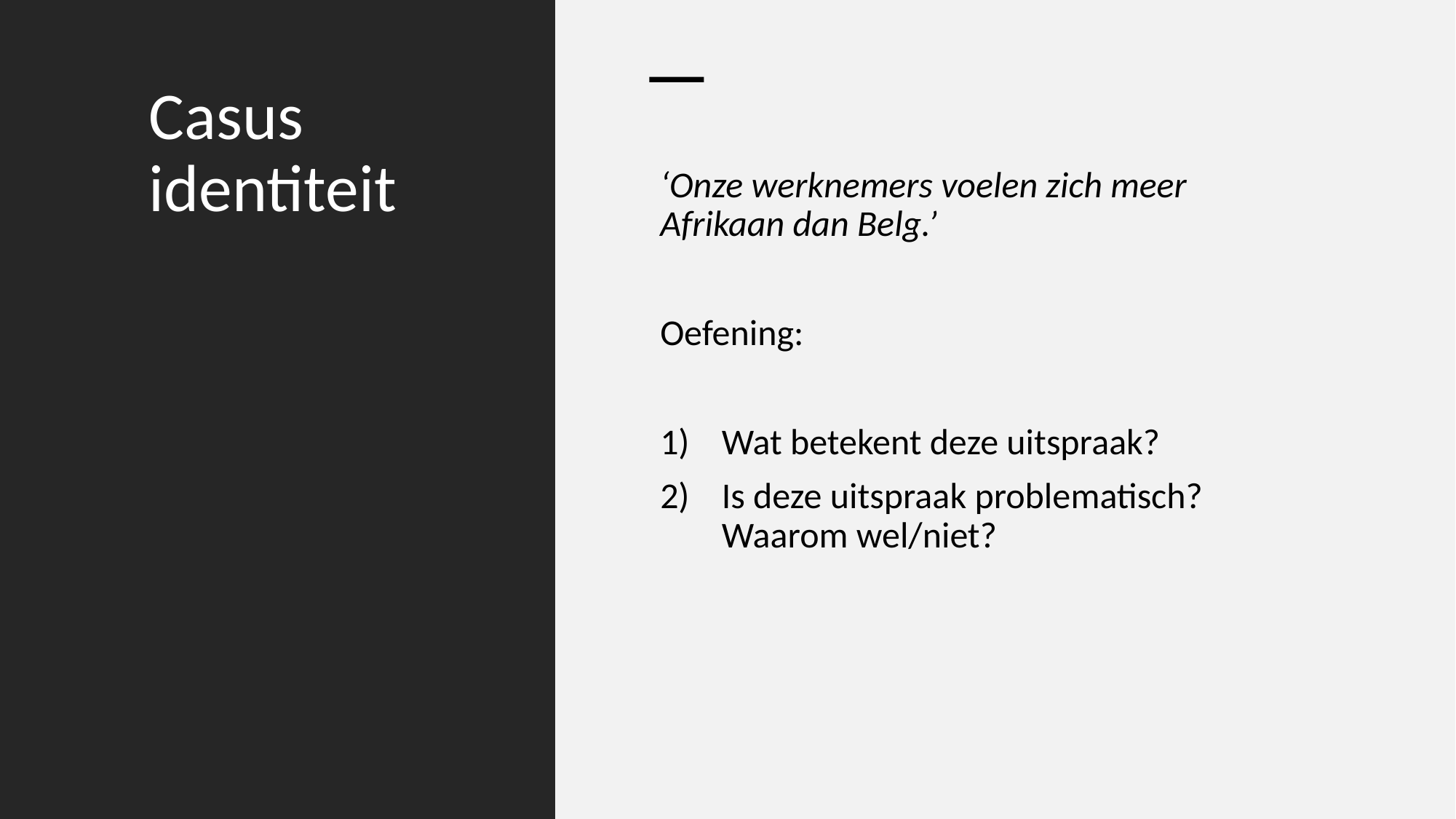

# Casus identiteit

‘Onze werknemers voelen zich meer Afrikaan dan Belg.’

Oefening:

Wat betekent deze uitspraak?
Is deze uitspraak problematisch? Waarom wel/niet?